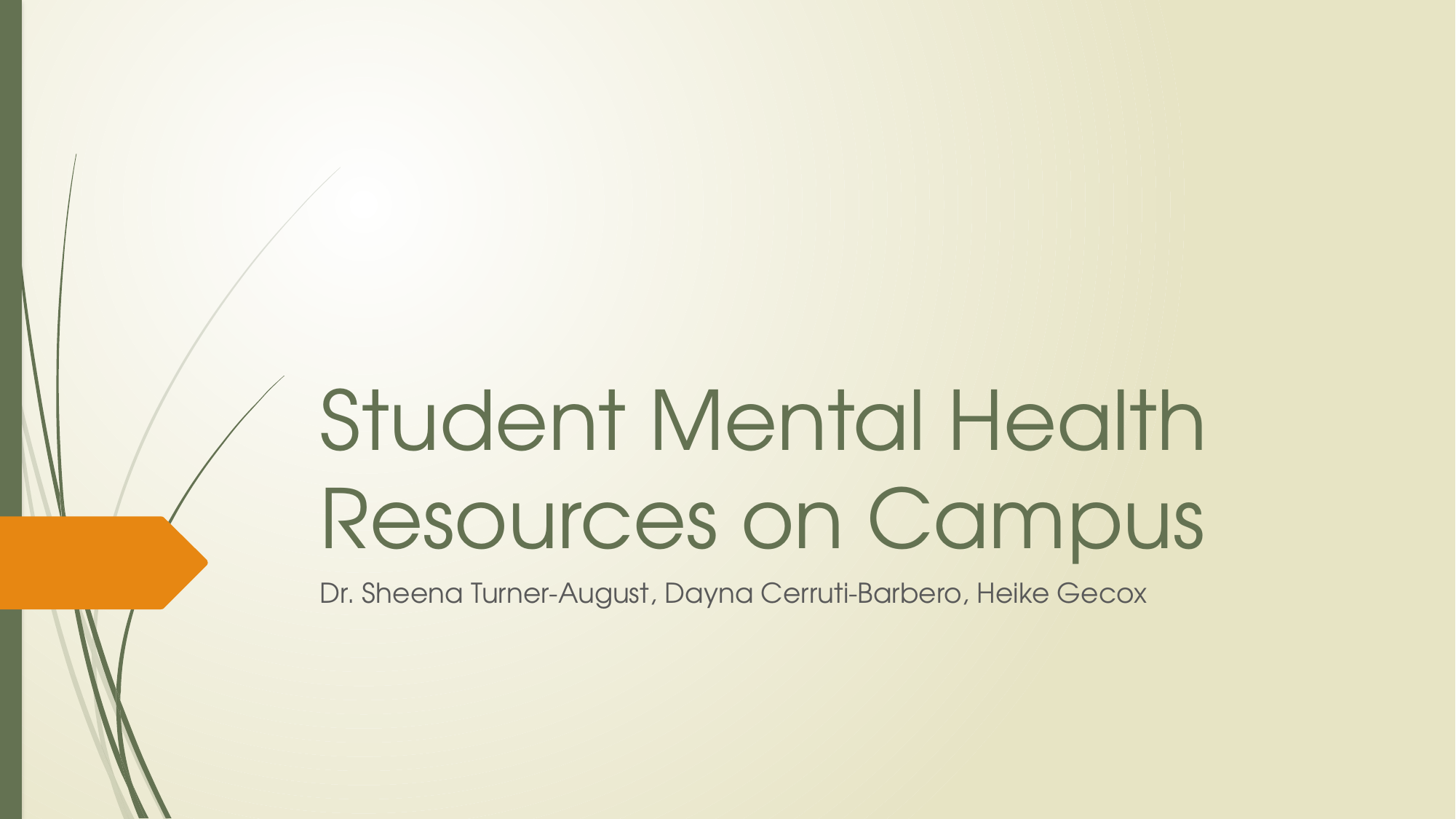

# Student Mental Health Resources on Campus
Dr. Sheena Turner-August, Dayna Cerruti-Barbero, Heike Gecox